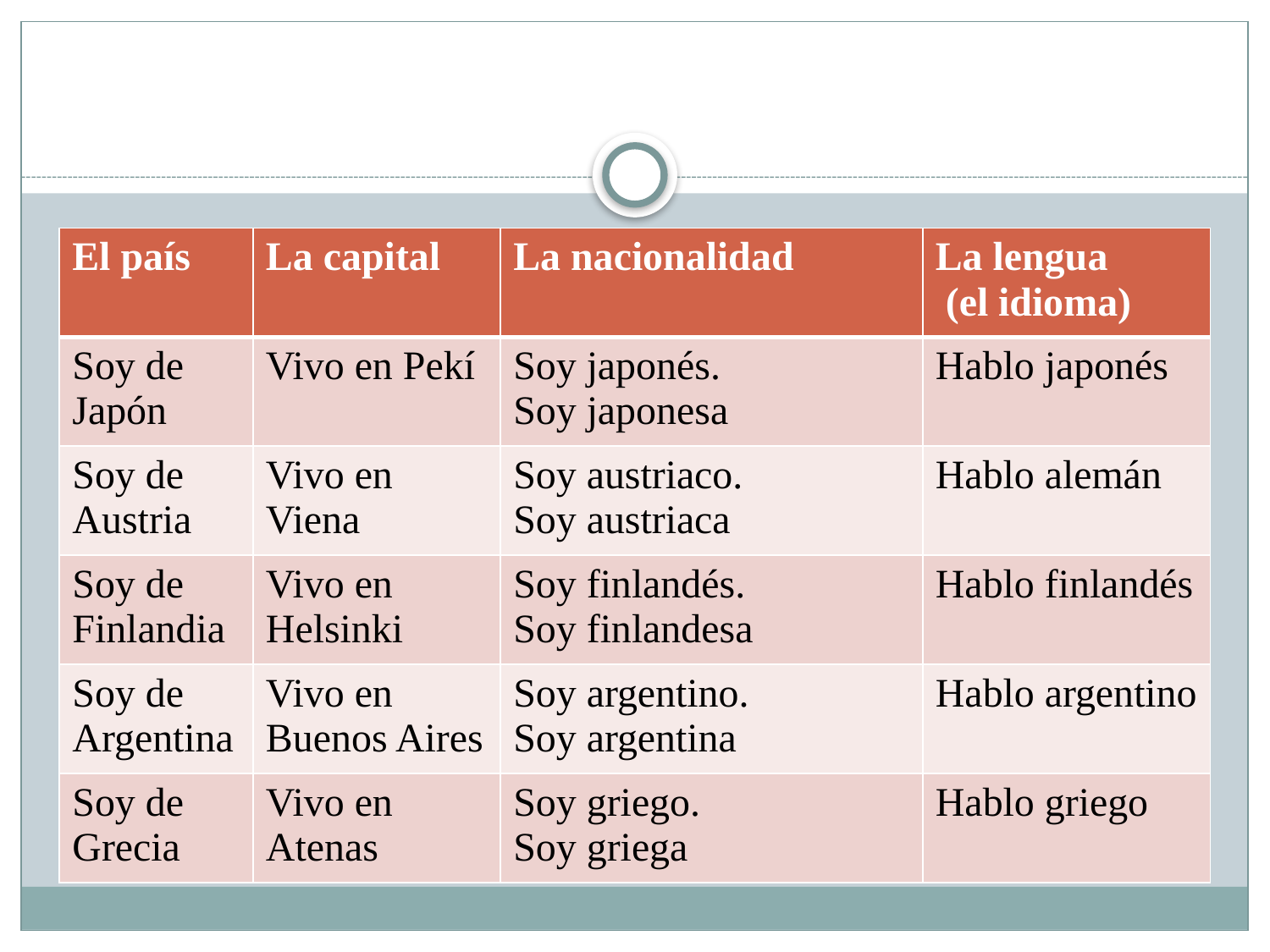

#
| El país | La capital | La nacionalidad | La lengua (el idioma) |
| --- | --- | --- | --- |
| Soy de Japón | Vivo en Pekí | Soy japonés. Soy japonesa | Hablo japonés |
| Soy de Austria | Vivo en Viena | Soy austriaco. Soy austriaca | Hablo alemán |
| Soy de Finlandia | Vivo en Helsinki | Soy finlandés. Soy finlandesa | Hablo finlandés |
| Soy de Argentina | Vivo en Buenos Aires | Soy argentino. Soy argentina | Hablo argentino |
| Soy de Grecia | Vivo en Atenas | Soy griego. Soy griega | Hablo griego |